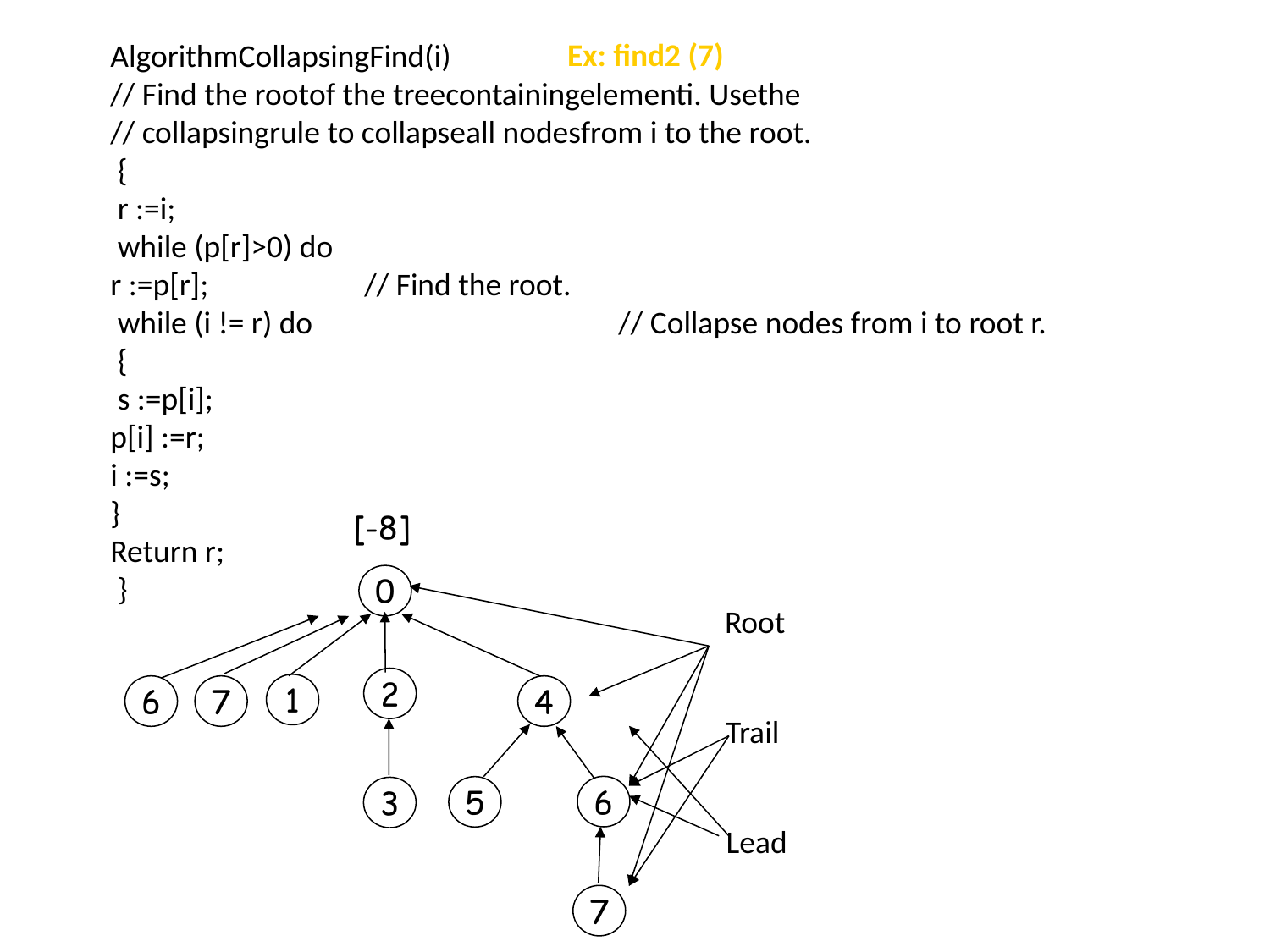

Ex: find2 (7)
AlgorithmCollapsingFind(i)
// Find the rootof the treecontainingelementi. Usethe
// collapsingrule to collapseall nodesfrom i to the root.
 {
 r :=i;
 while (p[r]>0) do
r :=p[r];		// Find the root.
 while (i != r) do 			// Collapse nodes from i to root r.
 {
 s :=p[i];
p[i] :=r;
i :=s;
}
Return r;
 }

[-8]
0

Root

2
1
6
7
4
Trail

6
5
3

Lead

7